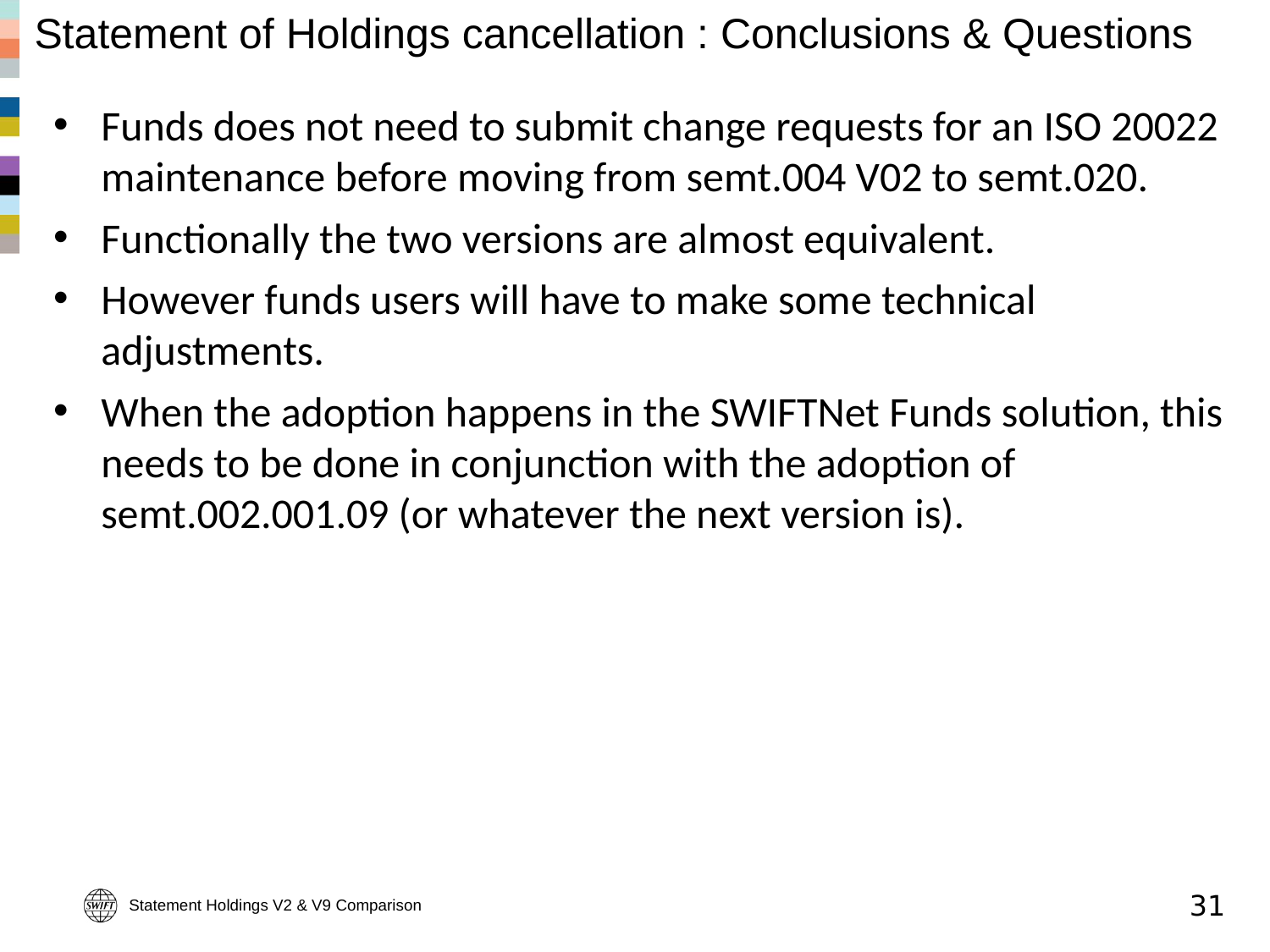

# Statement of Holdings cancellation : Conclusions & Questions
Funds does not need to submit change requests for an ISO 20022 maintenance before moving from semt.004 V02 to semt.020.
Functionally the two versions are almost equivalent.
However funds users will have to make some technical adjustments.
When the adoption happens in the SWIFTNet Funds solution, this needs to be done in conjunction with the adoption of semt.002.001.09 (or whatever the next version is).
Statement Holdings V2 & V9 Comparison
31